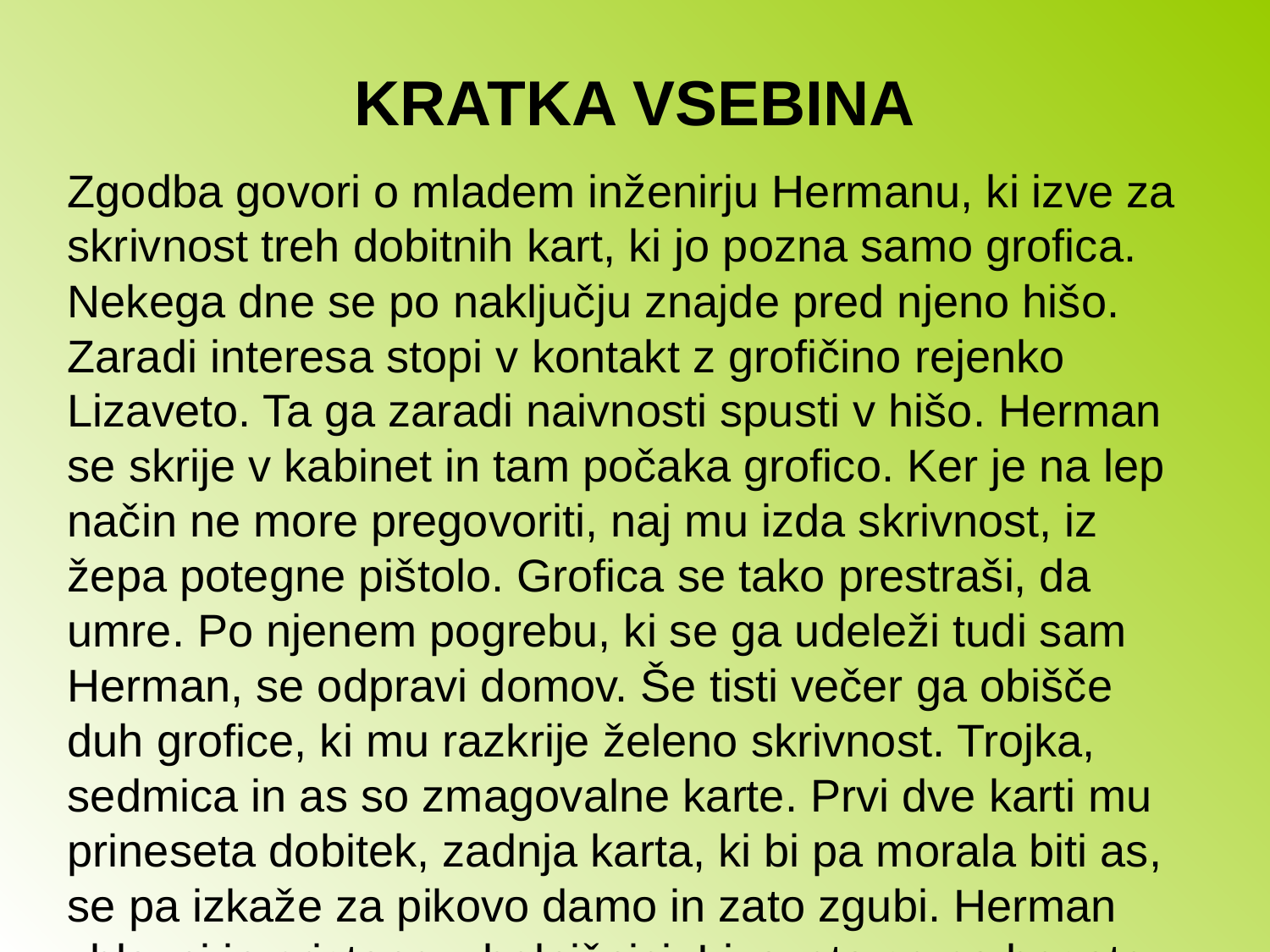

KRATKA VSEBINA
Zgodba govori o mladem inženirju Hermanu, ki izve za skrivnost treh dobitnih kart, ki jo pozna samo grofica. Nekega dne se po naključju znajde pred njeno hišo. Zaradi interesa stopi v kontakt z grofičino rejenko Lizaveto. Ta ga zaradi naivnosti spusti v hišo. Herman se skrije v kabinet in tam počaka grofico. Ker je na lep način ne more pregovoriti, naj mu izda skrivnost, iz žepa potegne pištolo. Grofica se tako prestraši, da umre. Po njenem pogrebu, ki se ga udeleži tudi sam Herman, se odpravi domov. Še tisti večer ga obišče duh grofice, ki mu razkrije želeno skrivnost. Trojka, sedmica in as so zmagovalne karte. Prvi dve karti mu prineseta dobitek, zadnja karta, ki bi pa morala biti as, se pa izkaže za pikovo damo in zato zgubi. Herman zblazni in pristane v bolnišnici, Lizaveta se pa bogato poroči.